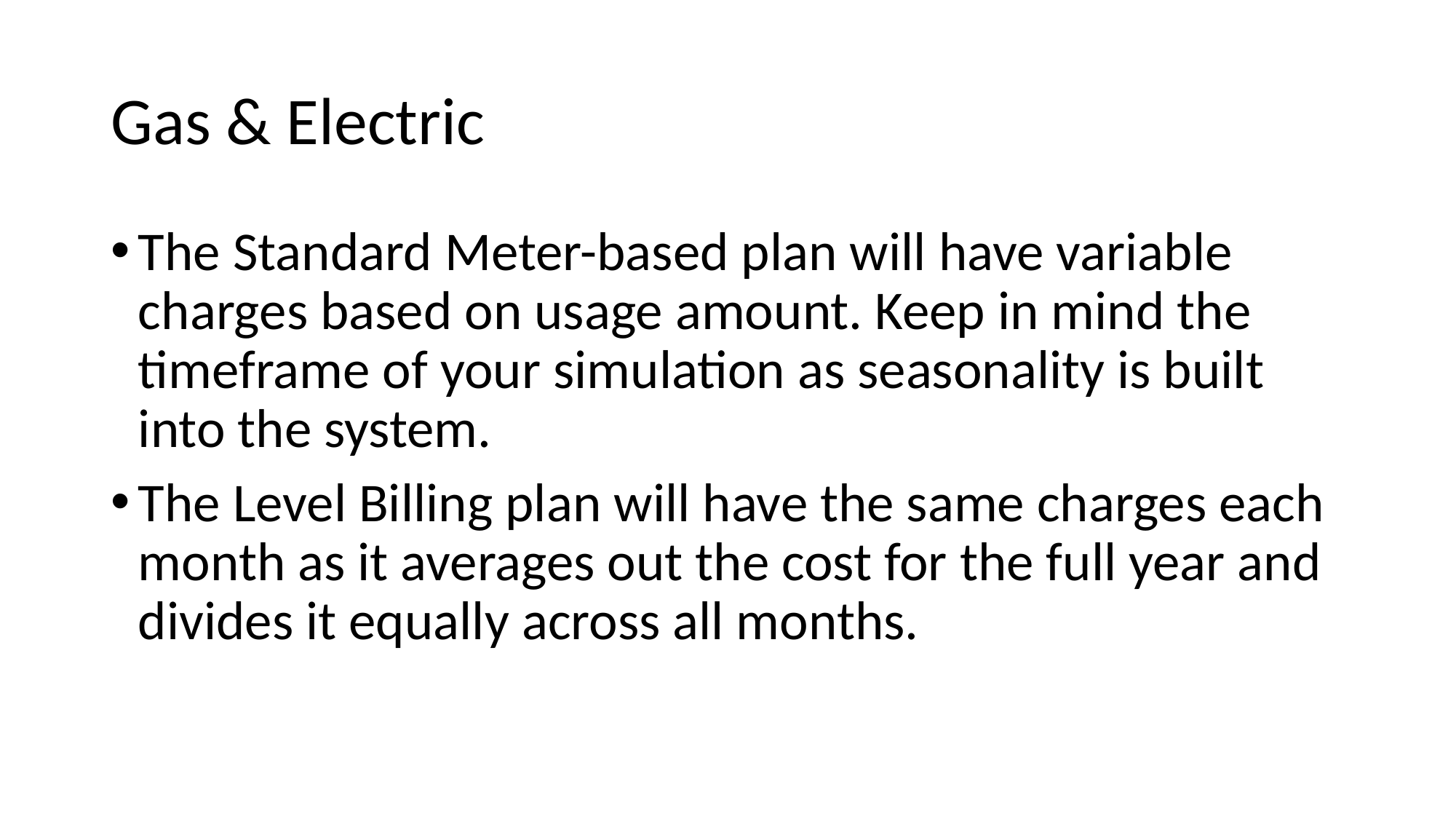

# Gas & Electric
The Standard Meter-based plan will have variable charges based on usage amount. Keep in mind the timeframe of your simulation as seasonality is built into the system.
The Level Billing plan will have the same charges each month as it averages out the cost for the full year and divides it equally across all months.